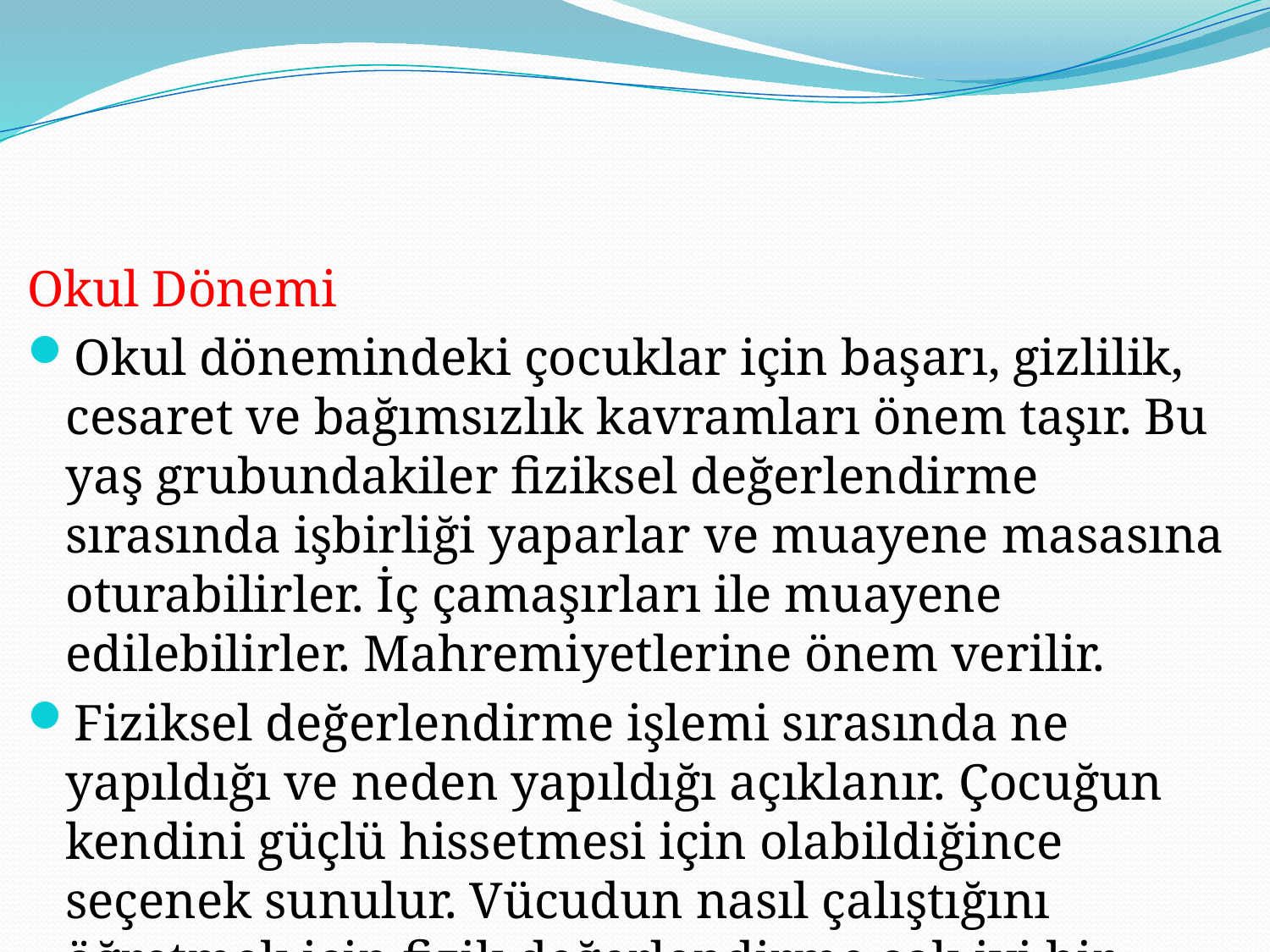

#
Okul Dönemi
Okul dönemindeki çocuklar için başarı, gizlilik, cesaret ve bağımsızlık kavramları önem taşır. Bu yaş grubundakiler fiziksel değerlendirme sırasında işbirliği yaparlar ve muayene masasına oturabilirler. İç çamaşırları ile muayene edilebilirler. Mahremiyetlerine önem verilir.
Fiziksel değerlendirme işlemi sırasında ne yapıldığı ve neden yapıldığı açıklanır. Çocuğun kendini güçlü hissetmesi için olabildiğince seçenek sunulur. Vücudun nasıl çalıştığını öğretmek için fizik değerlendirme çok iyi bir fırsattır. Örneğin, çocuğun kalp ve solunum seslerini dinlemesine izin verilebilir.